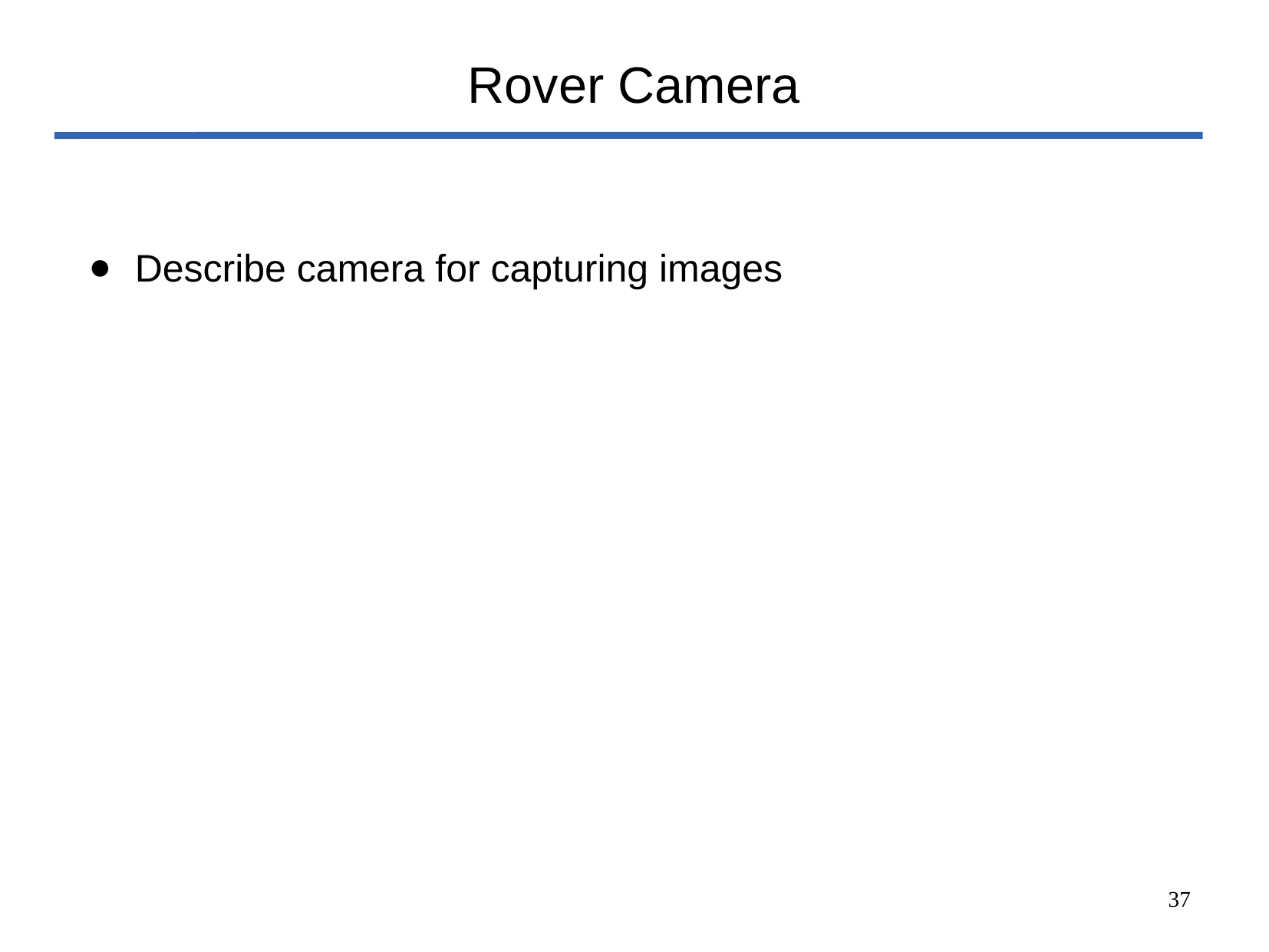

# Rover Camera
Describe camera for capturing images

37